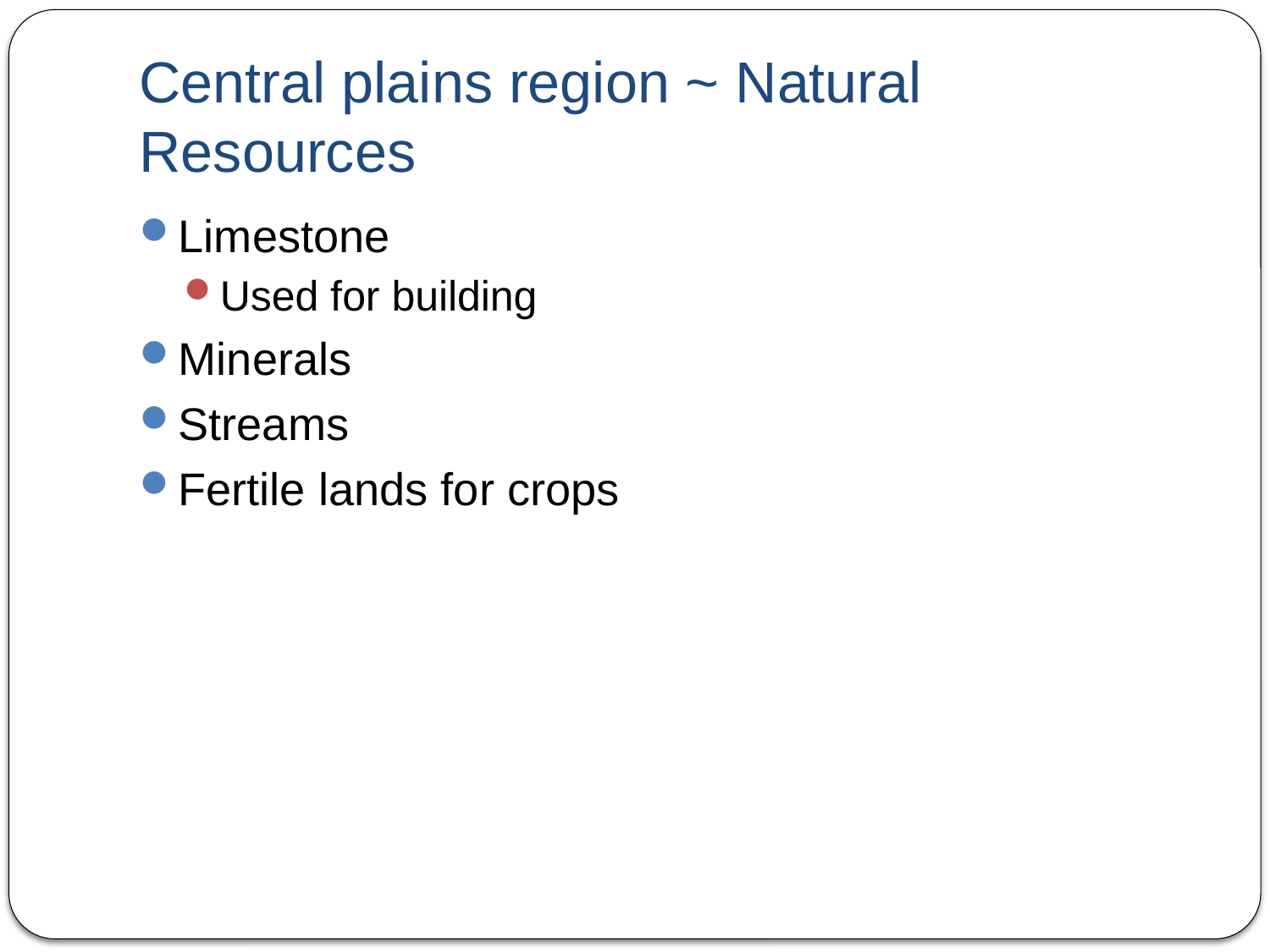

# Central plains region ~ Natural Resources
Limestone
Used for building
Minerals
Streams
Fertile lands for crops